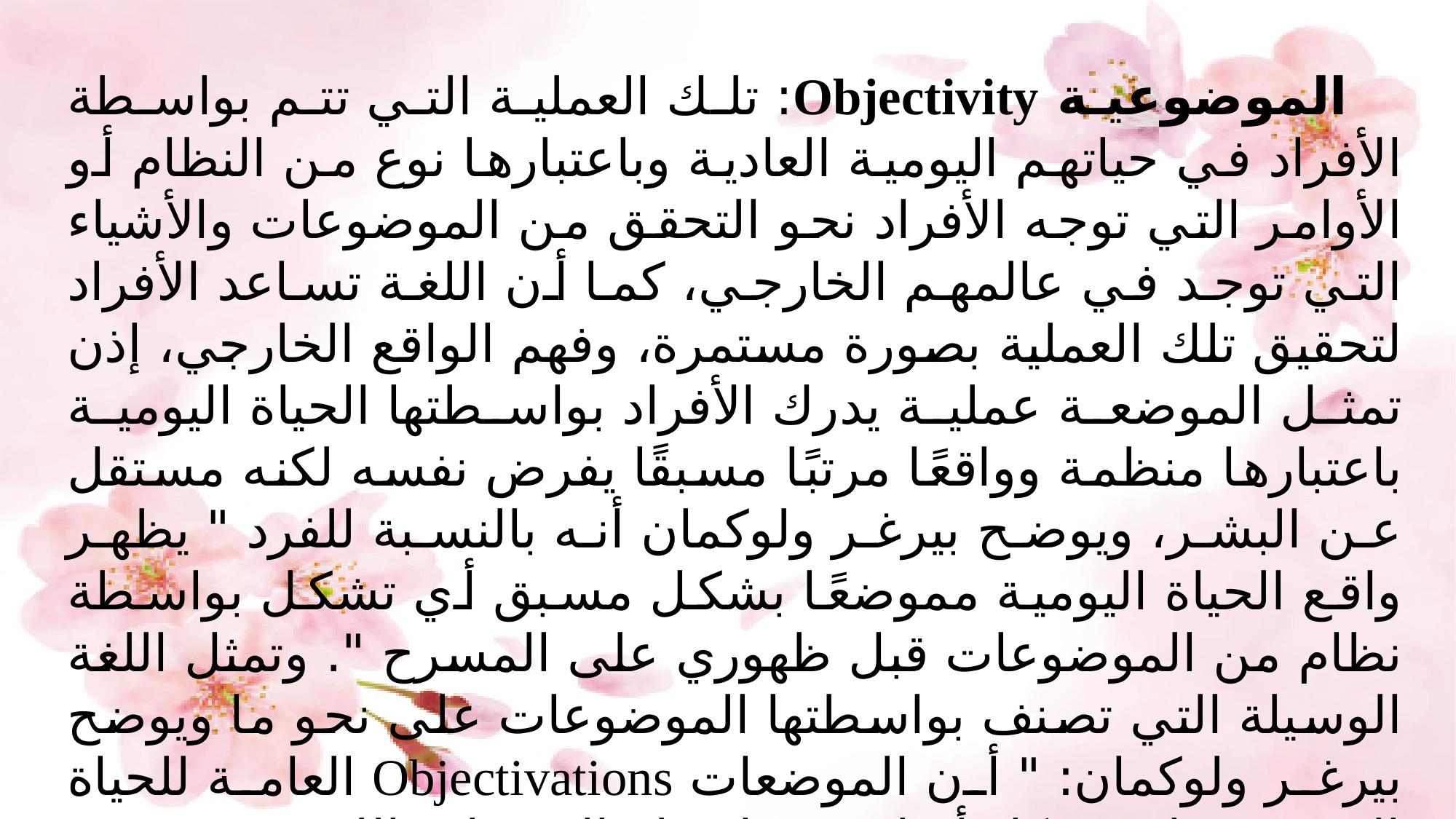

الموضوعية Objectivity: تلك العملية التي تتم بواسطة الأفراد في حياتهم اليومية العادية وباعتبارها نوع من النظام أو الأوامر التي توجه الأفراد نحو التحقق من الموضوعات والأشياء التي توجد في عالمهم الخارجي، كما أن اللغة تساعد الأفراد لتحقيق تلك العملية بصورة مستمرة، وفهم الواقع الخارجي، إذن تمثل الموضعة عملية يدرك الأفراد بواسطتها الحياة اليومية باعتبارها منظمة وواقعًا مرتبًا مسبقًا يفرض نفسه لكنه مستقل عن البشر، ويوضح بيرغر ولوكمان أنه بالنسبة للفرد " يظهر واقع الحياة اليومية مموضعًا بشكل مسبق أي تشكل بواسطة نظام من الموضوعات قبل ظهوري على المسرح ". وتمثل اللغة الوسيلة التي تصنف بواسطتها الموضوعات على نحو ما ويوضح بيرغر ولوكمان: " أن الموضعات Objectivations العامة للحياة اليومية تصان بشكل أساسي بواسطة التعبيرات اللغوية "